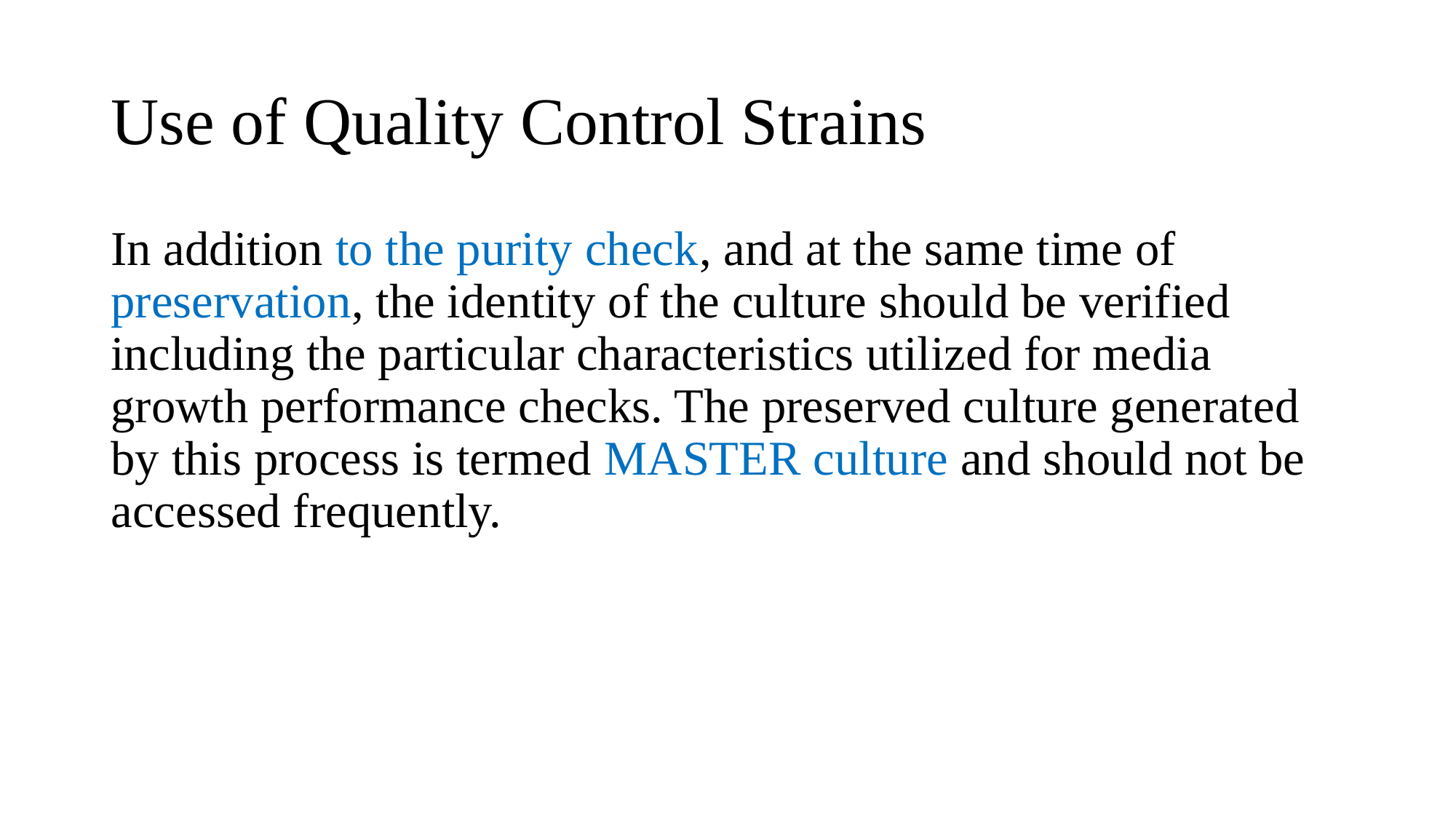

# Use of Quality Control Strains
In addition to the purity check, and at the same time of preservation, the identity of the culture should be verified including the particular characteristics utilized for media growth performance checks. The preserved culture generated by this process is termed MASTER culture and should not be accessed frequently.